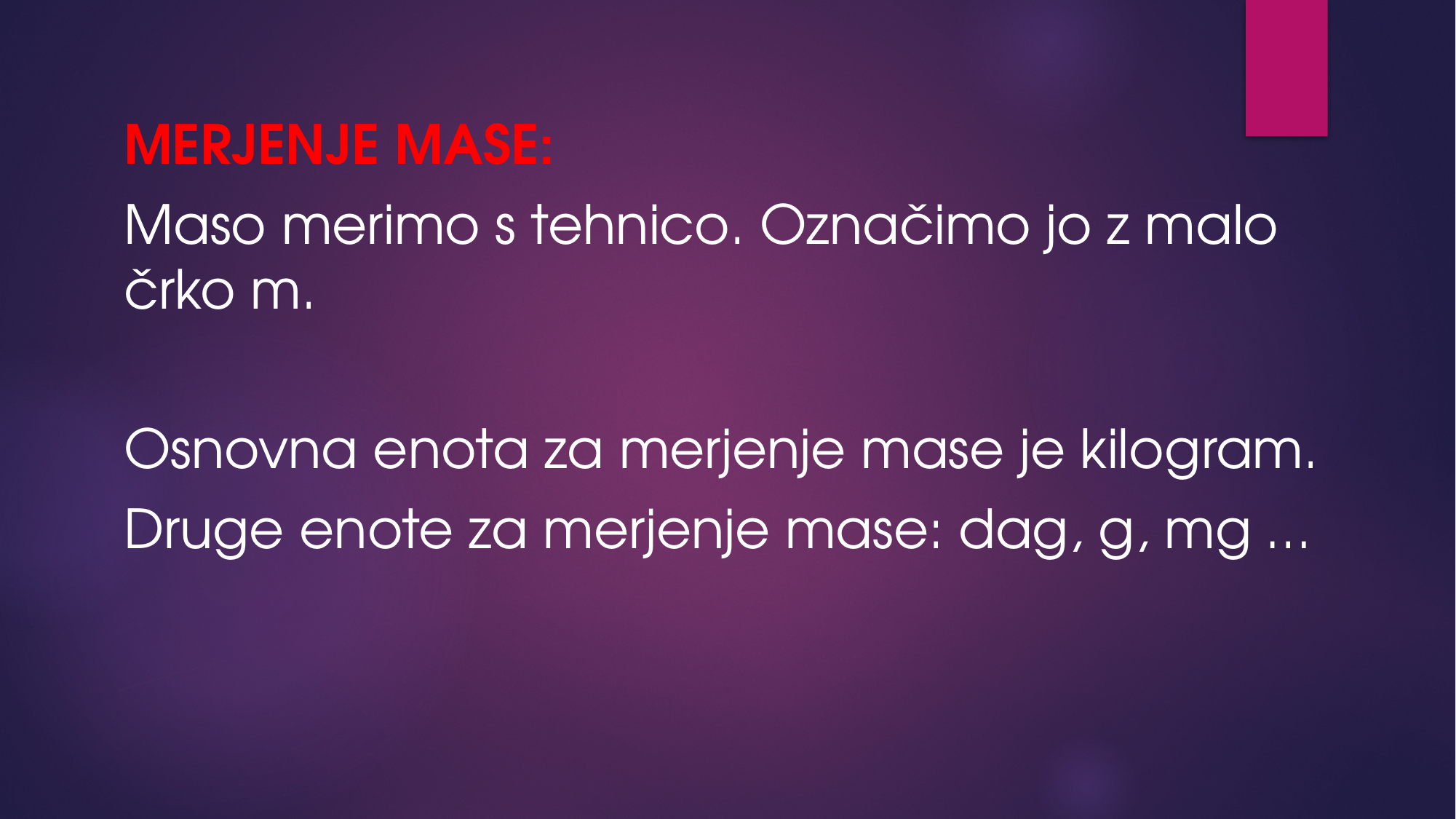

MERJENJE MASE:
Maso merimo s tehnico. Označimo jo z malo črko m.

Osnovna enota za merjenje mase je kilogram.
Druge enote za merjenje mase: dag, g, mg …